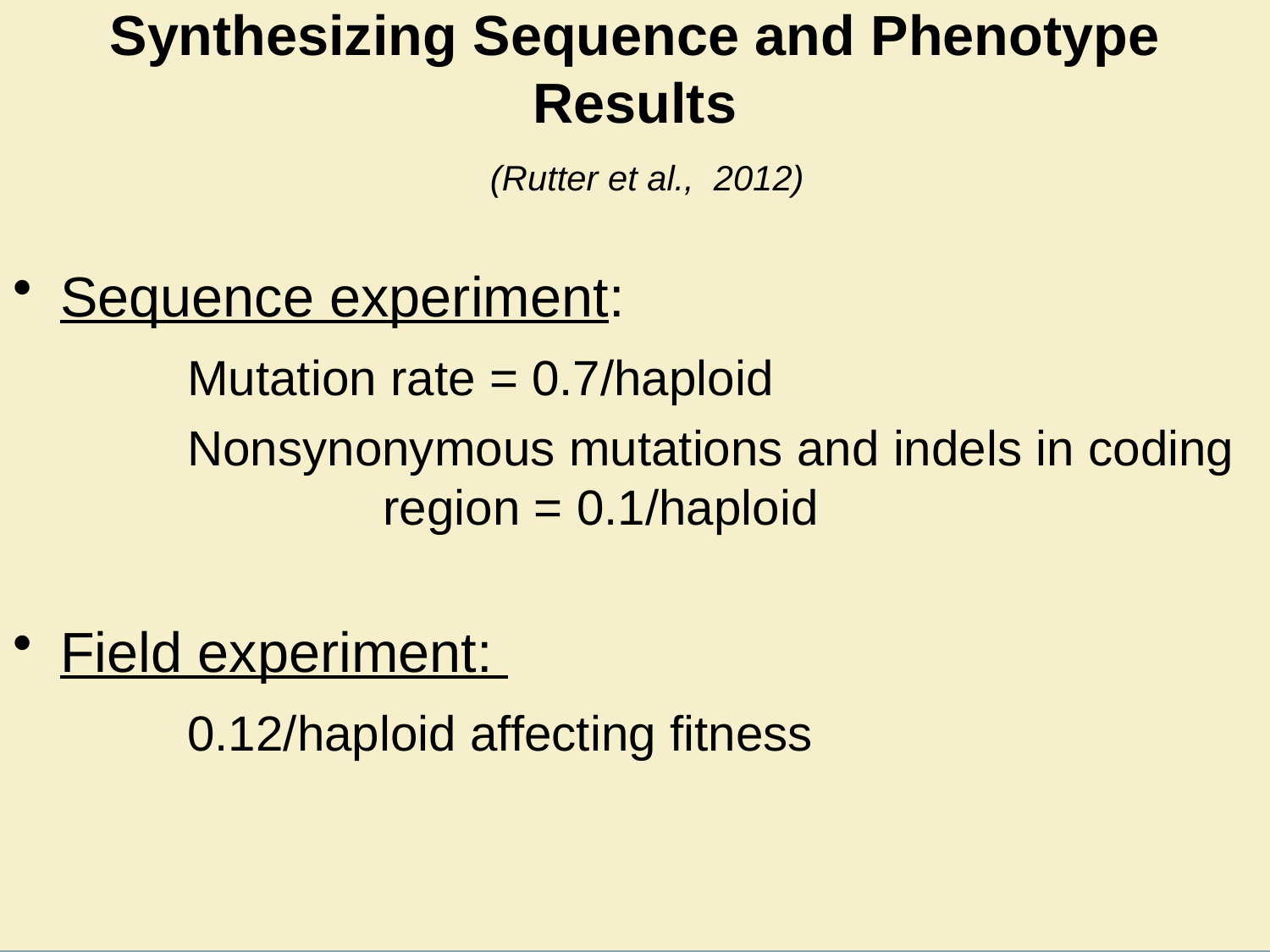

# Synthesizing Sequence and Phenotype Results (Rutter et al.,  2012)
Sequence experiment:
		Mutation rate = 0.7/haploid
		Nonsynonymous mutations and indels in coding 		     region = 0.1/haploid

Field experiment:
		0.12/haploid affecting fitness